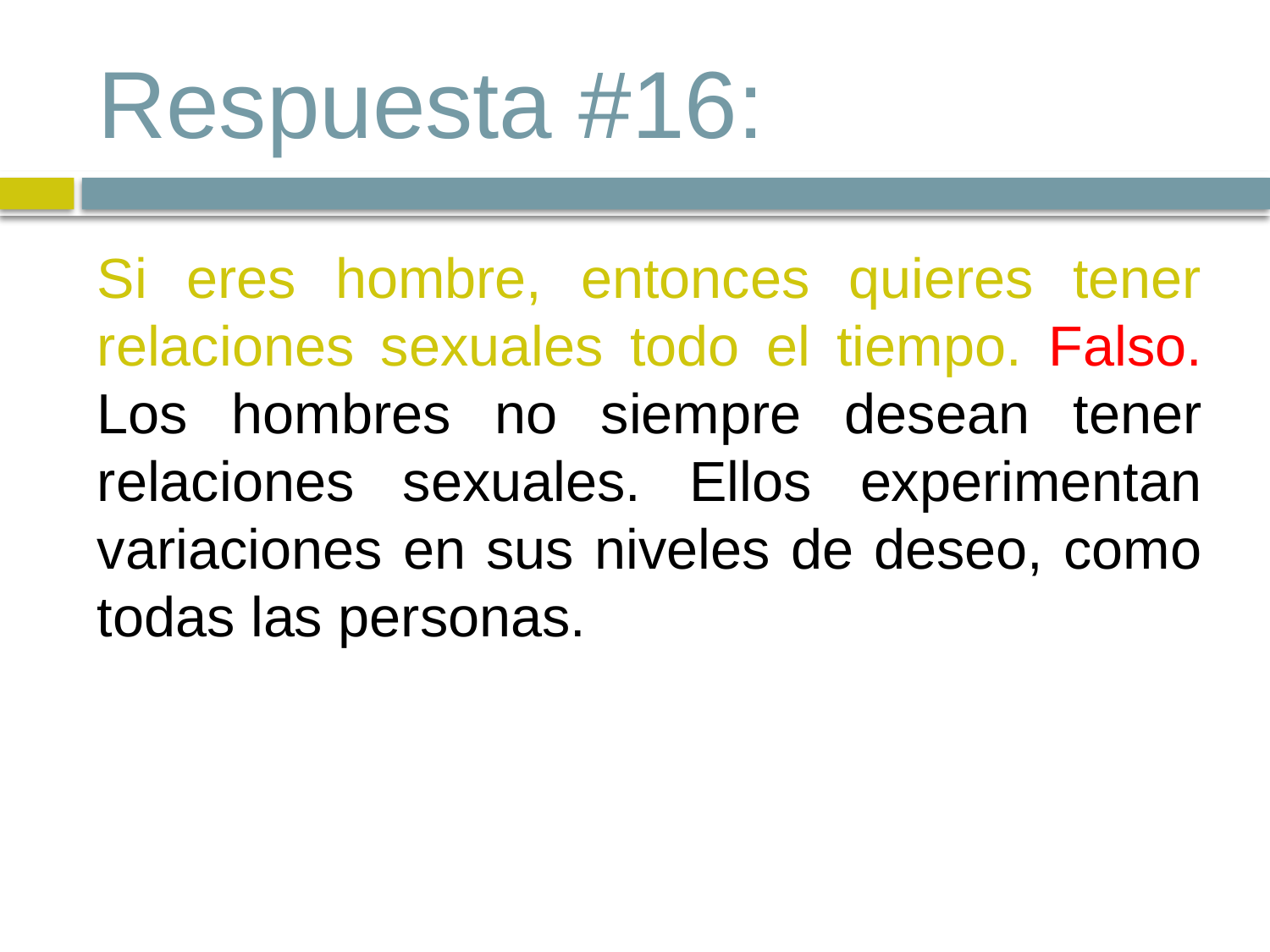

# Respuesta #16:
Si eres hombre, entonces quieres tener relaciones sexuales todo el tiempo. Falso. Los hombres no siempre desean tener relaciones sexuales. Ellos experimentan variaciones en sus niveles de deseo, como todas las personas.